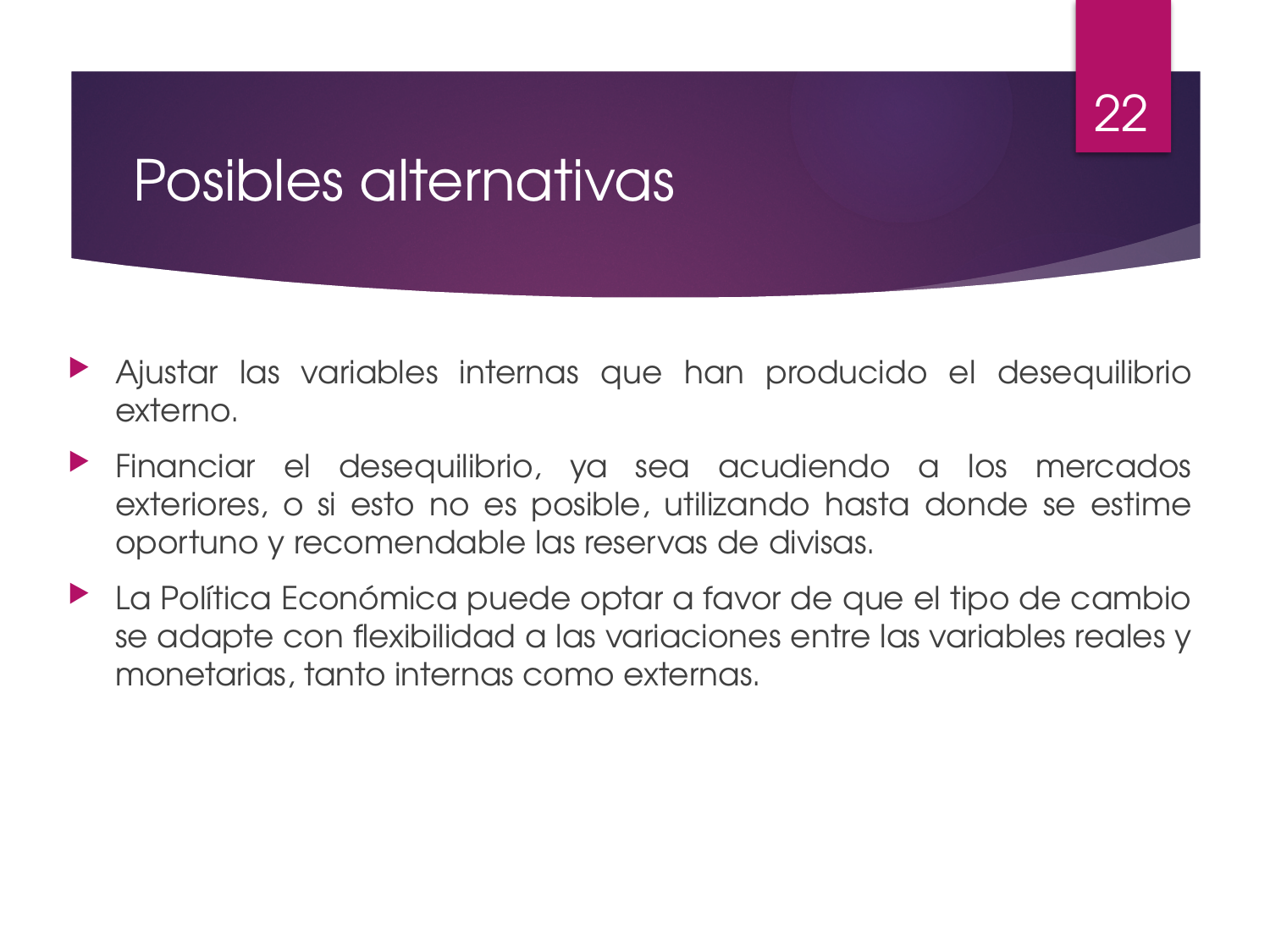

22
# Posibles alternativas
Ajustar las variables internas que han producido el desequilibrio externo.
Financiar el desequilibrio, ya sea acudiendo a los mercados exteriores, o si esto no es posible, utilizando hasta donde se estime oportuno y recomendable las reservas de divisas.
La Política Económica puede optar a favor de que el tipo de cambio se adapte con flexibilidad a las variaciones entre las variables reales y monetarias, tanto internas como externas.